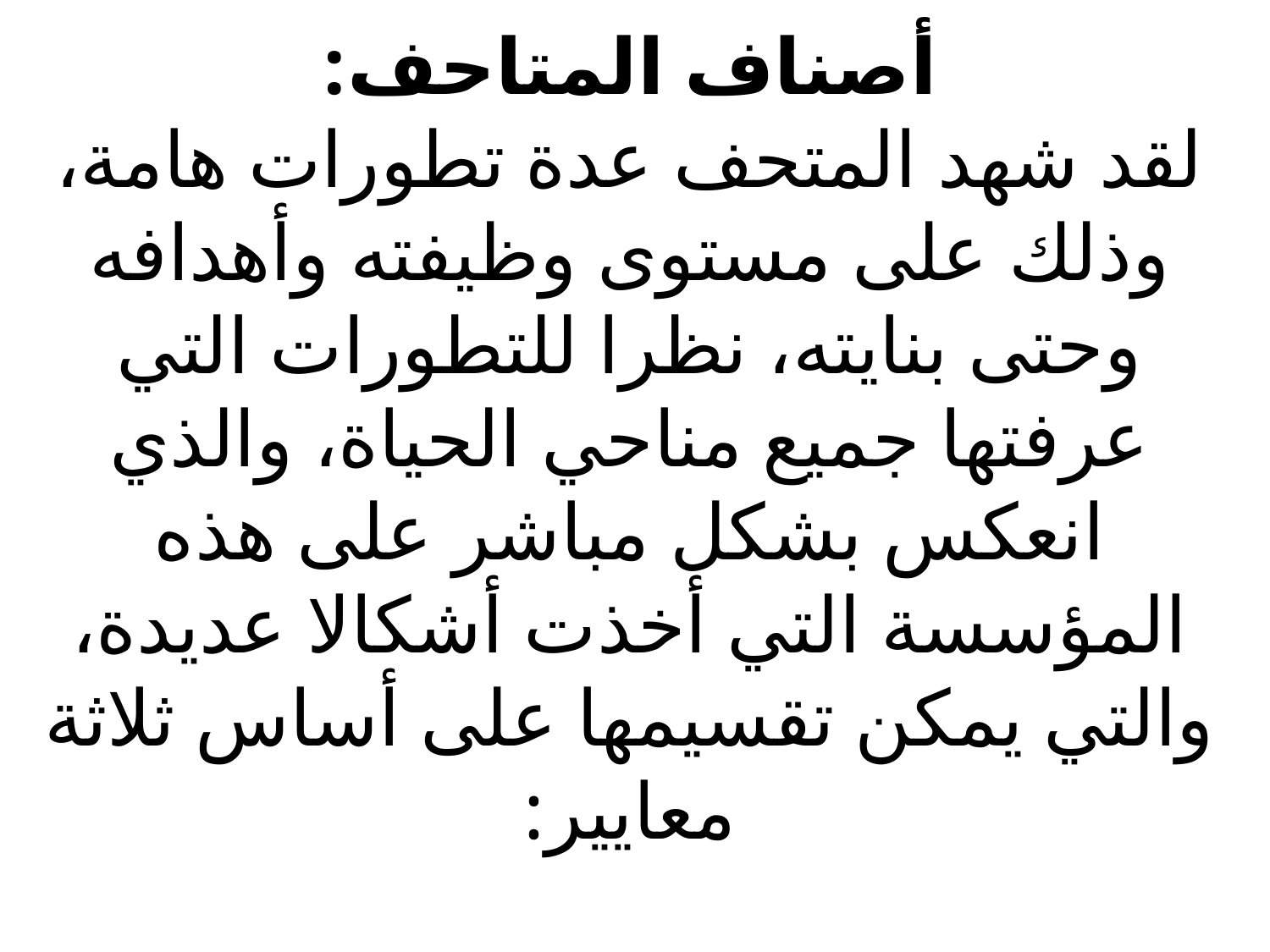

# أصناف المتاحف: لقد شهد المتحف عدة تطورات هامة، وذلك على مستوى وظيفته وأهدافه وحتى بنايته، نظرا للتطورات التي عرفتها جميع مناحي الحياة، والذي انعكس بشكل مباشر على هذه المؤسسة التي أخذت أشكالا عديدة، والتي يمكن تقسيمها على أساس ثلاثة معايير: